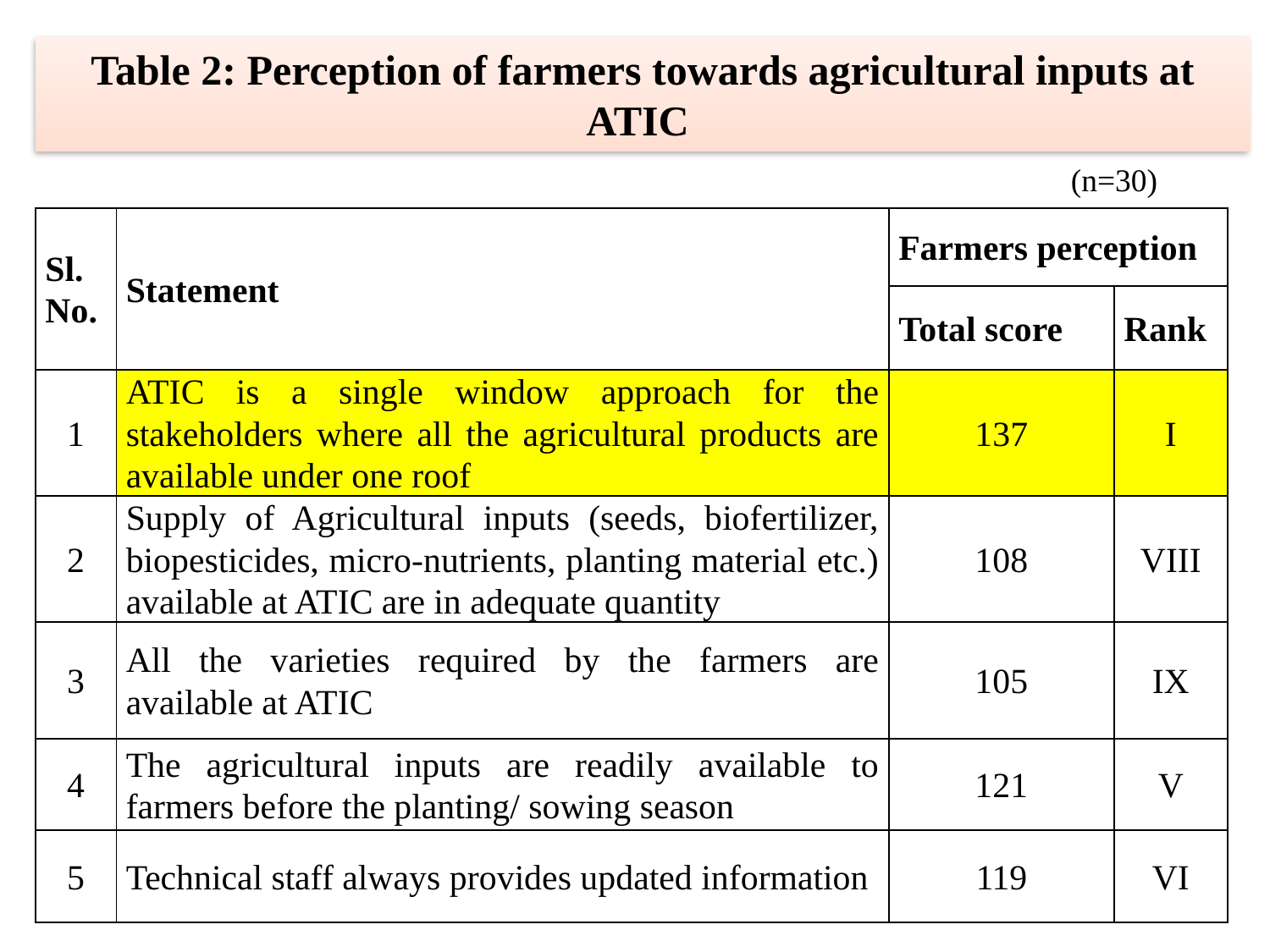

Table 2: Perception of farmers towards agricultural inputs at ATIC
(n=30)
| Sl. No. | Statement | Farmers perception |  |
| --- | --- | --- | --- |
|  |  | Total score | Rank |
| 1 | ATIC is a single window approach for the stakeholders where all the agricultural products are available under one roof | 137 | I |
| 2 | Supply of Agricultural inputs (seeds, biofertilizer, biopesticides, micro-nutrients, planting material etc.) available at ATIC are in adequate quantity | 108 | VIII |
| 3 | All the varieties required by the farmers are available at ATIC | 105 | IX |
| 4 | The agricultural inputs are readily available to farmers before the planting/ sowing season | 121 | V |
| 5 | Technical staff always provides updated information | 119 | VI |